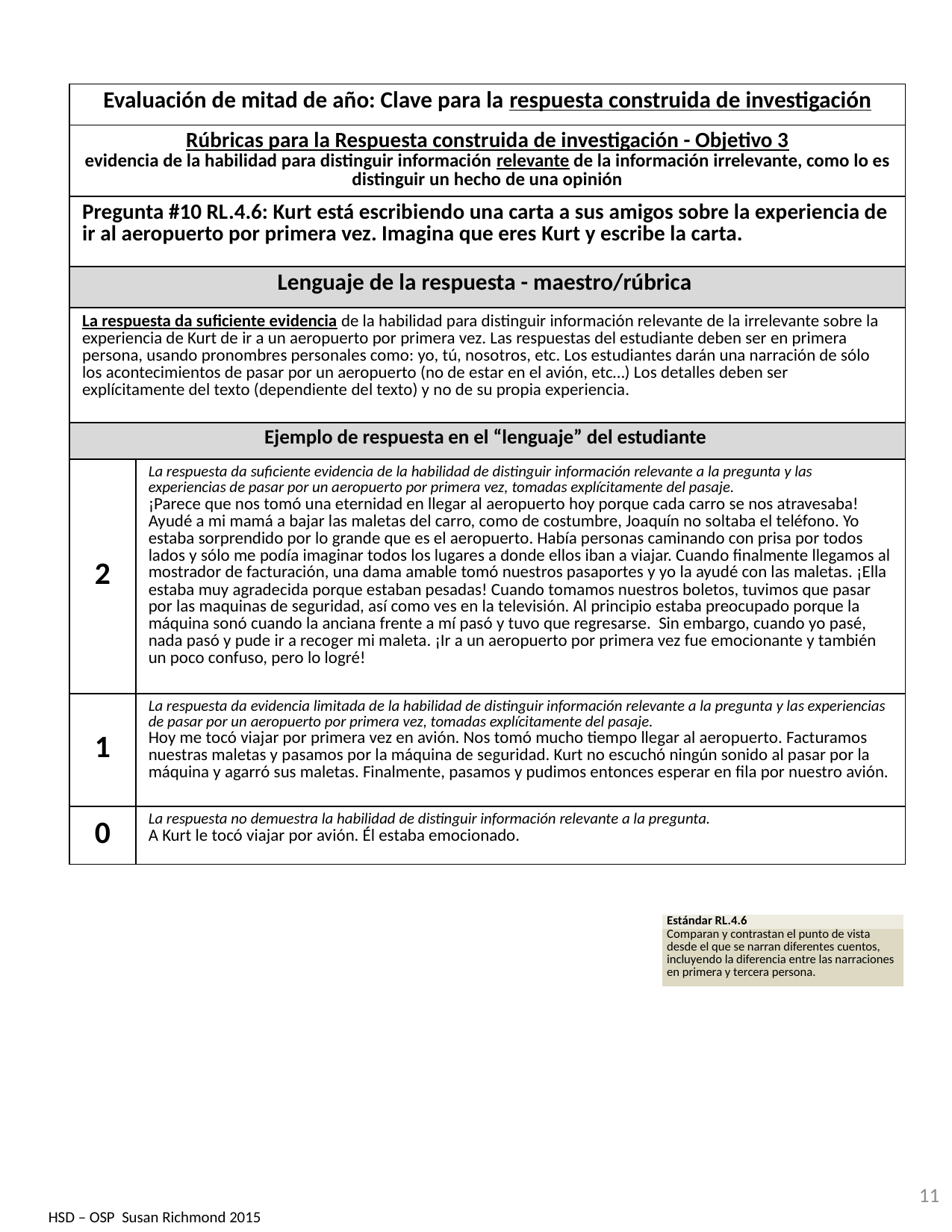

| Evaluación de mitad de año: Clave para la respuesta construida de investigación |  |
| --- | --- |
| Rúbricas para la Respuesta construida de investigación - Objetivo 3 evidencia de la habilidad para distinguir información relevante de la información irrelevante, como lo es distinguir un hecho de una opinión |  |
| Pregunta #10 RL.4.6: Kurt está escribiendo una carta a sus amigos sobre la experiencia de ir al aeropuerto por primera vez. Imagina que eres Kurt y escribe la carta. |  |
| Lenguaje de la respuesta - maestro/rúbrica |  |
| La respuesta da suficiente evidencia de la habilidad para distinguir información relevante de la irrelevante sobre la experiencia de Kurt de ir a un aeropuerto por primera vez. Las respuestas del estudiante deben ser en primera persona, usando pronombres personales como: yo, tú, nosotros, etc. Los estudiantes darán una narración de sólo los acontecimientos de pasar por un aeropuerto (no de estar en el avión, etc…) Los detalles deben ser explícitamente del texto (dependiente del texto) y no de su propia experiencia. |  |
| Ejemplo de respuesta en el “lenguaje” del estudiante |  |
| 2 | La respuesta da suficiente evidencia de la habilidad de distinguir información relevante a la pregunta y las experiencias de pasar por un aeropuerto por primera vez, tomadas explícitamente del pasaje. ¡Parece que nos tomó una eternidad en llegar al aeropuerto hoy porque cada carro se nos atravesaba! Ayudé a mi mamá a bajar las maletas del carro, como de costumbre, Joaquín no soltaba el teléfono. Yo estaba sorprendido por lo grande que es el aeropuerto. Había personas caminando con prisa por todos lados y sólo me podía imaginar todos los lugares a donde ellos iban a viajar. Cuando finalmente llegamos al mostrador de facturación, una dama amable tomó nuestros pasaportes y yo la ayudé con las maletas. ¡Ella estaba muy agradecida porque estaban pesadas! Cuando tomamos nuestros boletos, tuvimos que pasar por las maquinas de seguridad, así como ves en la televisión. Al principio estaba preocupado porque la máquina sonó cuando la anciana frente a mí pasó y tuvo que regresarse. Sin embargo, cuando yo pasé, nada pasó y pude ir a recoger mi maleta. ¡Ir a un aeropuerto por primera vez fue emocionante y también un poco confuso, pero lo logré! |
| 1 | La respuesta da evidencia limitada de la habilidad de distinguir información relevante a la pregunta y las experiencias de pasar por un aeropuerto por primera vez, tomadas explícitamente del pasaje. Hoy me tocó viajar por primera vez en avión. Nos tomó mucho tiempo llegar al aeropuerto. Facturamos nuestras maletas y pasamos por la máquina de seguridad. Kurt no escuchó ningún sonido al pasar por la máquina y agarró sus maletas. Finalmente, pasamos y pudimos entonces esperar en fila por nuestro avión. |
| 0 | La respuesta no demuestra la habilidad de distinguir información relevante a la pregunta. A Kurt le tocó viajar por avión. Él estaba emocionado. |
| Estándar RL.4.6 |
| --- |
| Comparan y contrastan el punto de vista desde el que se narran diferentes cuentos, incluyendo la diferencia entre las narraciones en primera y tercera persona. |
11